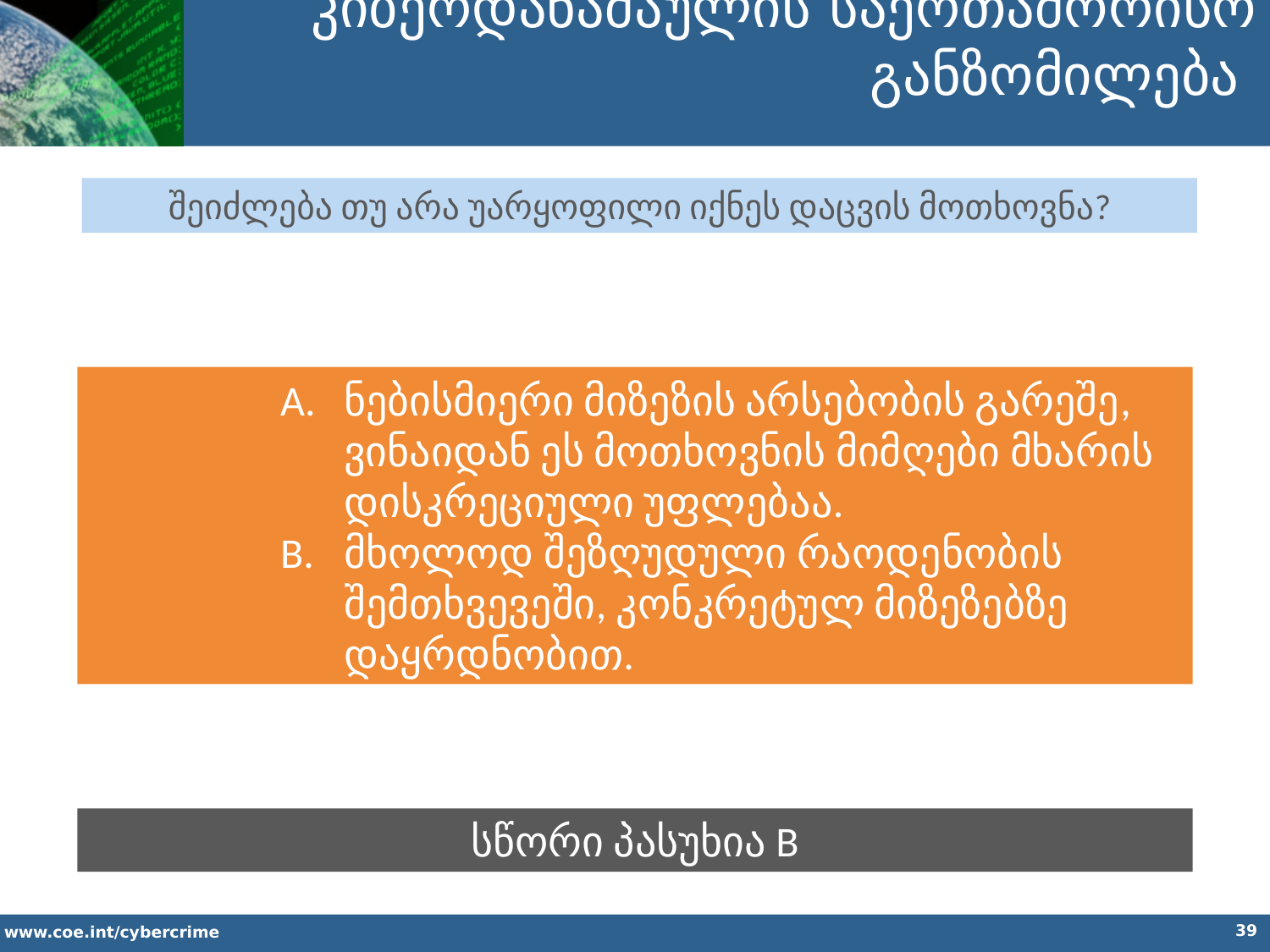

კიბერდანაშაულის საერთაშორისო განზომილება

შეიძლება თუ არა უარყოფილი იქნეს დაცვის მოთხოვნა?
ნებისმიერი მიზეზის არსებობის გარეშე, ვინაიდან ეს მოთხოვნის მიმღები მხარის დისკრეციული უფლებაა.
მხოლოდ შეზღუდული რაოდენობის შემთხვევეში, კონკრეტულ მიზეზებზე დაყრდნობით.
სწორი პასუხია B
39